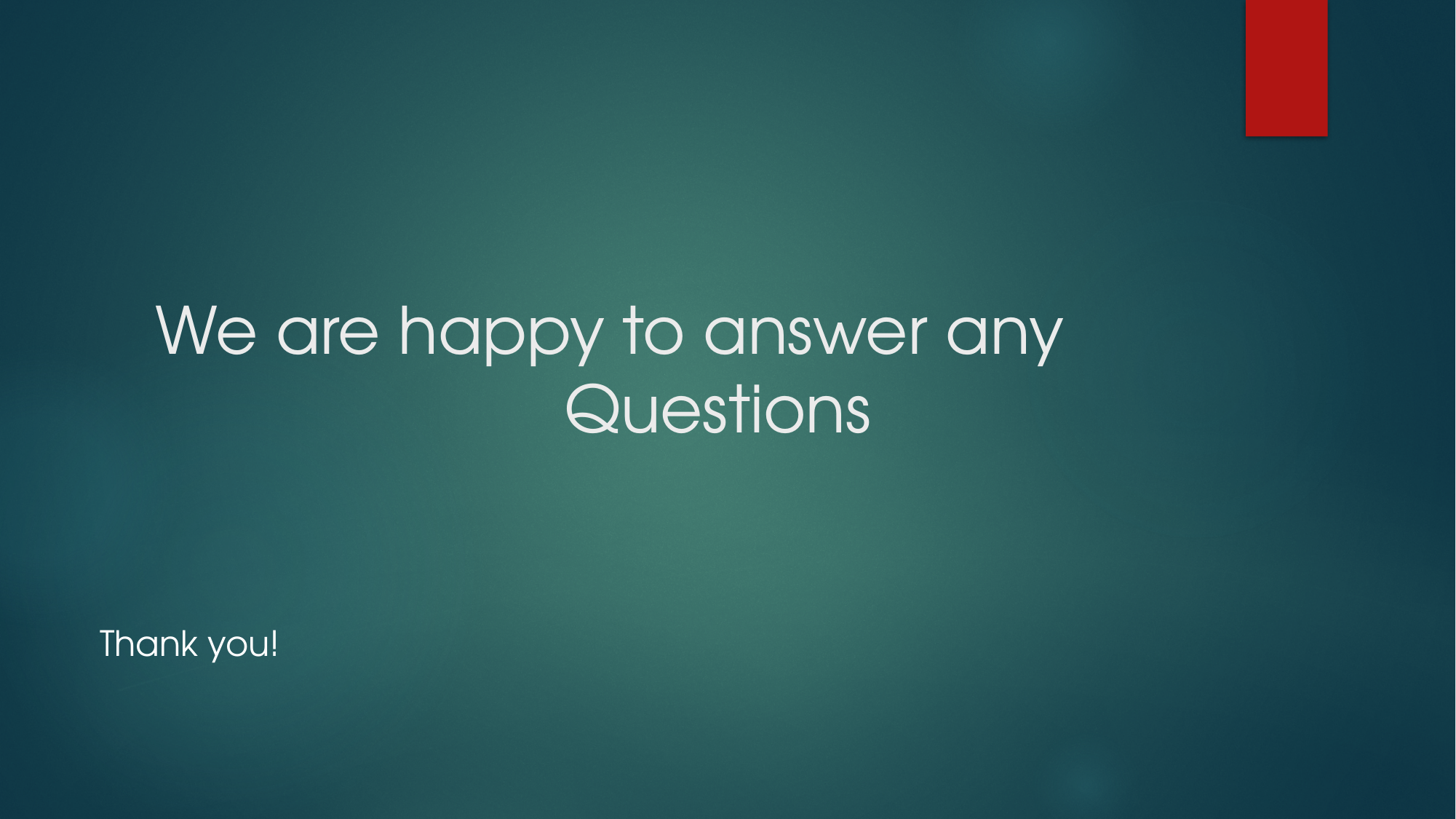

# We are happy to answer any              Questions
Thank you!